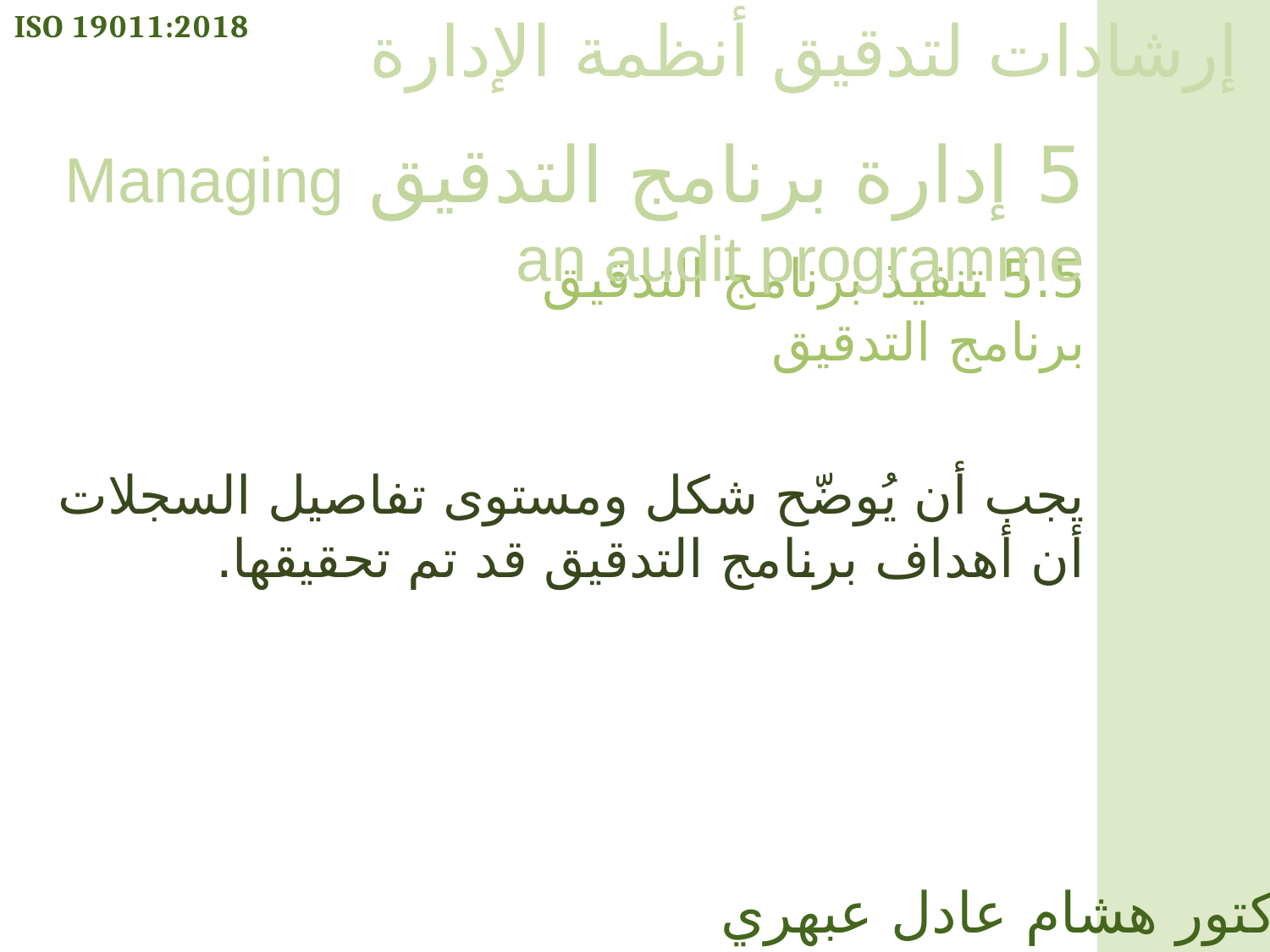

ISO 19011:2018
إرشادات لتدقيق أنظمة الإدارة

5 إدارة برنامج التدقيق Managing an audit programme
5.5 تنفيذ برنامج التدقيق برنامج التدقيق
يجب أن يُوضّح شكل ومستوى تفاصيل السجلات أن أهداف برنامج التدقيق قد تم تحقيقها.
الدكتور هشام عادل عبهري